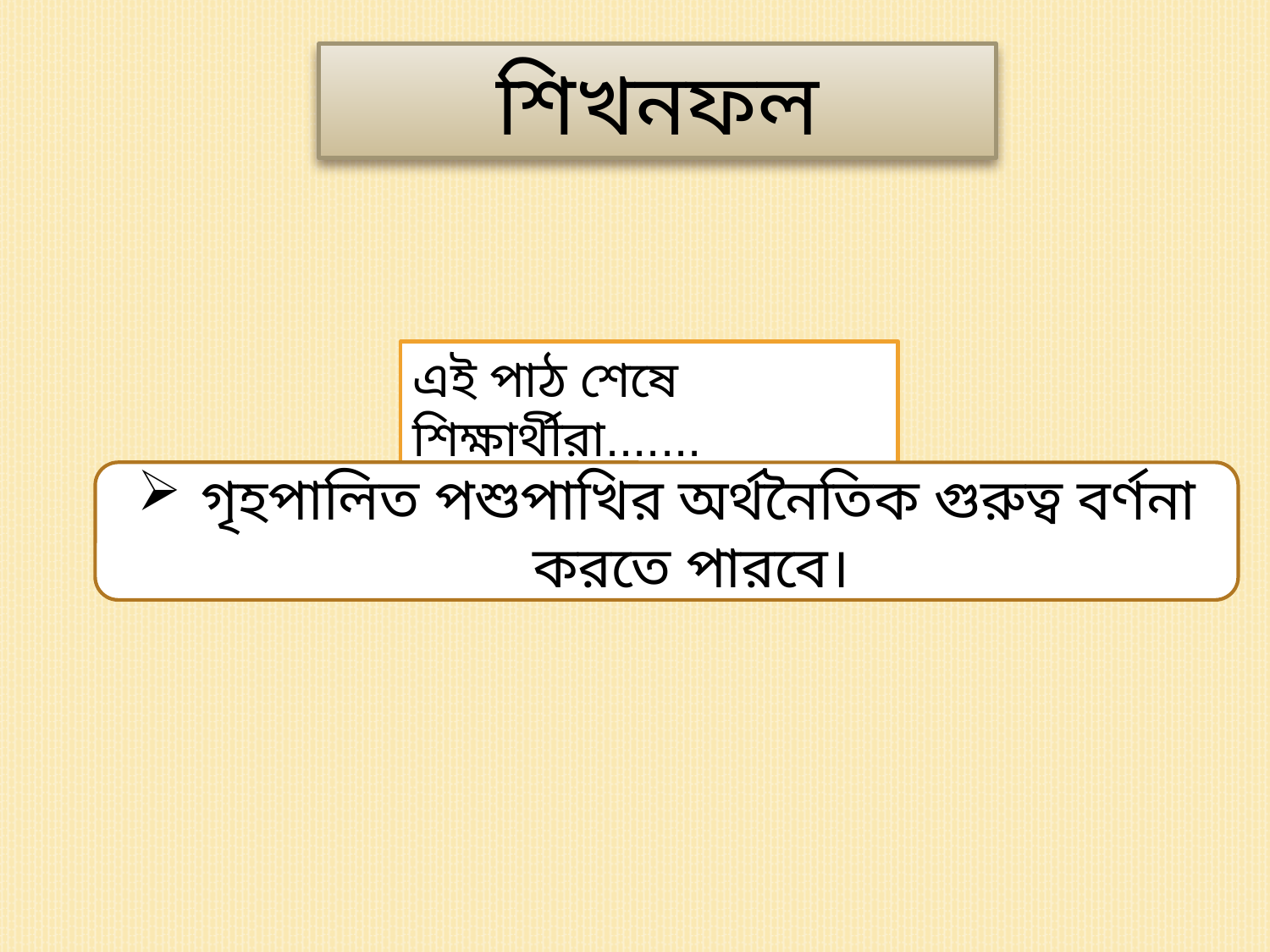

শিখনফল
এই পাঠ শেষে শিক্ষার্থীরা.......
গৃহপালিত পশুপাখির অর্থনৈতিক গুরুত্ব বর্ণনা করতে পারবে।